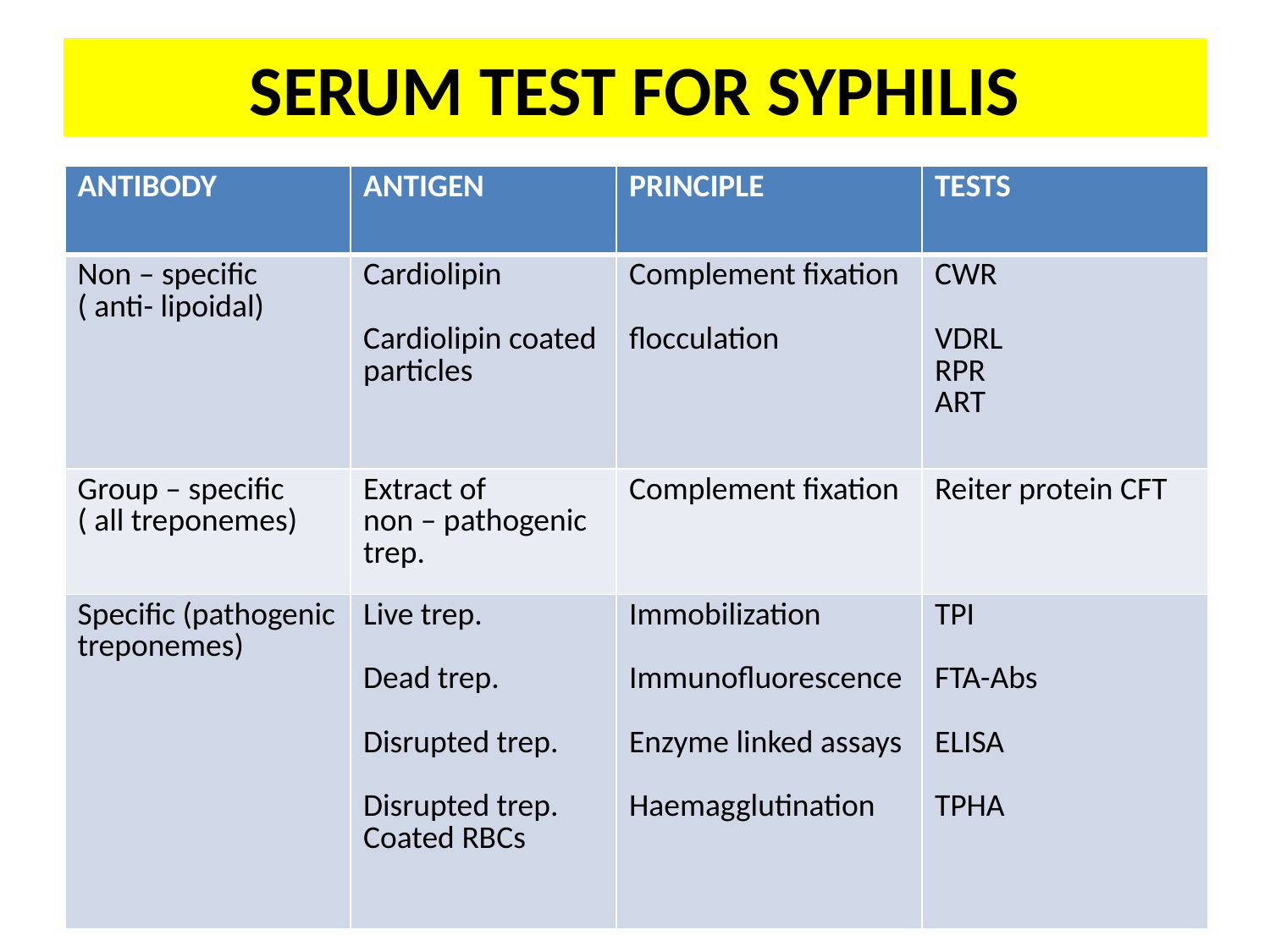

# SERUM TEST FOR SYPHILIS
| ANTIBODY | ANTIGEN | PRINCIPLE | TESTS |
| --- | --- | --- | --- |
| Non – specific ( anti- lipoidal) | Cardiolipin Cardiolipin coated particles | Complement fixation flocculation | CWR VDRL RPR ART |
| Group – specific ( all treponemes) | Extract of non – pathogenic trep. | Complement fixation | Reiter protein CFT |
| Specific (pathogenic treponemes) | Live trep. Dead trep. Disrupted trep. Disrupted trep. Coated RBCs | Immobilization Immunofluorescence Enzyme linked assays Haemagglutination | TPI FTA-Abs ELISA TPHA |